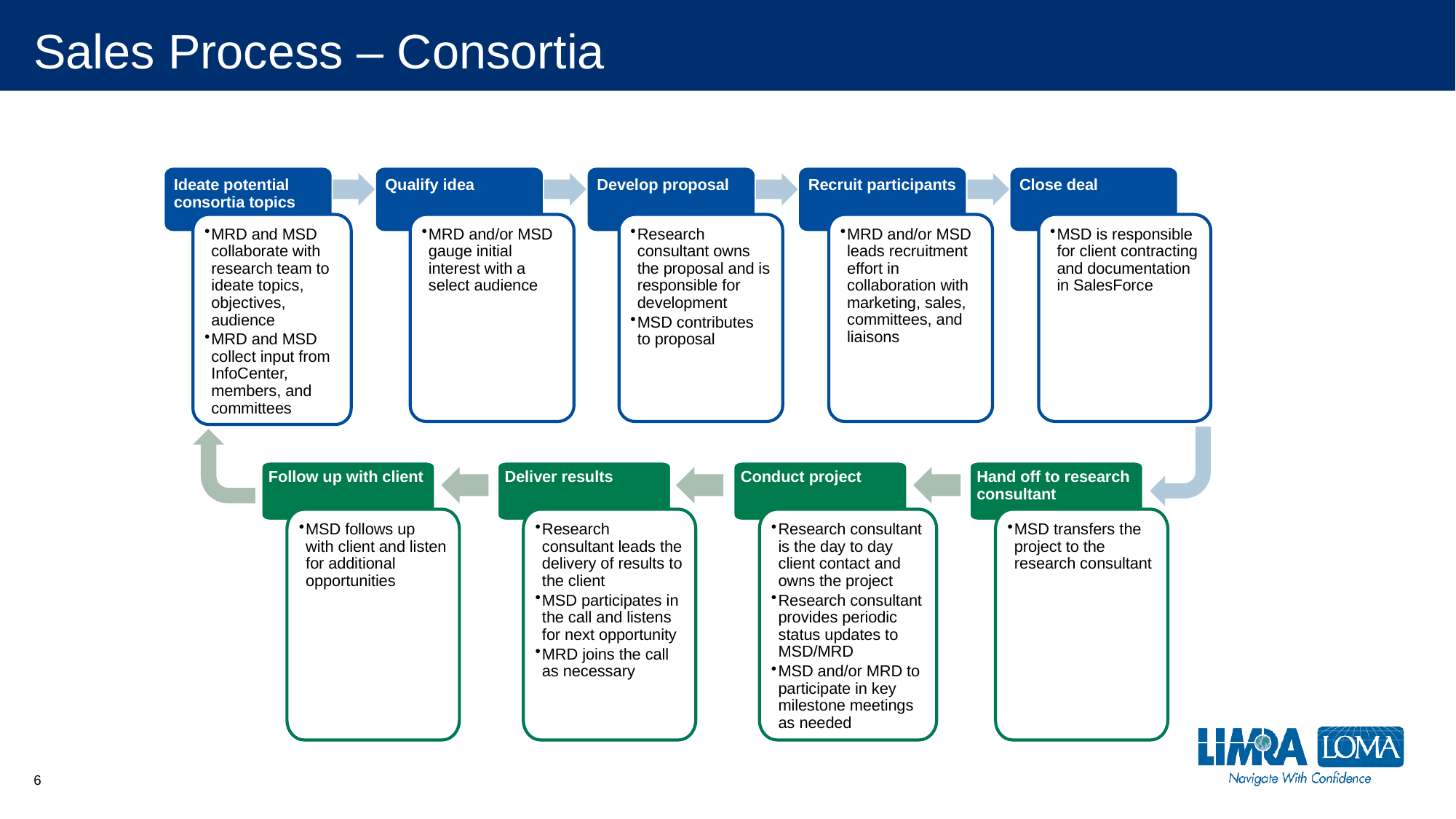

# Sales Process – Consortia
Ideate potential consortia topics
Qualify idea
Develop proposal
Recruit participants
Close deal

MRD and MSD collaborate with research team to ideate topics, objectives, audience
MRD and MSD collect input from InfoCenter, members, and committees
MRD and/or MSD gauge initial interest with a select audience
Research consultant owns the proposal and is responsible for development
MSD contributes to proposal
MRD and/or MSD leads recruitment effort in collaboration with marketing, sales, committees, and liaisons
MSD is responsible for client contracting and documentation in SalesForce

Follow up with client
Deliver results
Conduct project
Hand off to research consultant

MSD follows up with client and listen for additional opportunities
Research consultant leads the delivery of results to the client
MSD participates in the call and listens for next opportunity
MRD joins the call as necessary
Research consultant is the day to day client contact and owns the project
Research consultant provides periodic status updates to MSD/MRD
MSD and/or MRD to participate in key milestone meetings as needed
MSD transfers the project to the research consultant
6